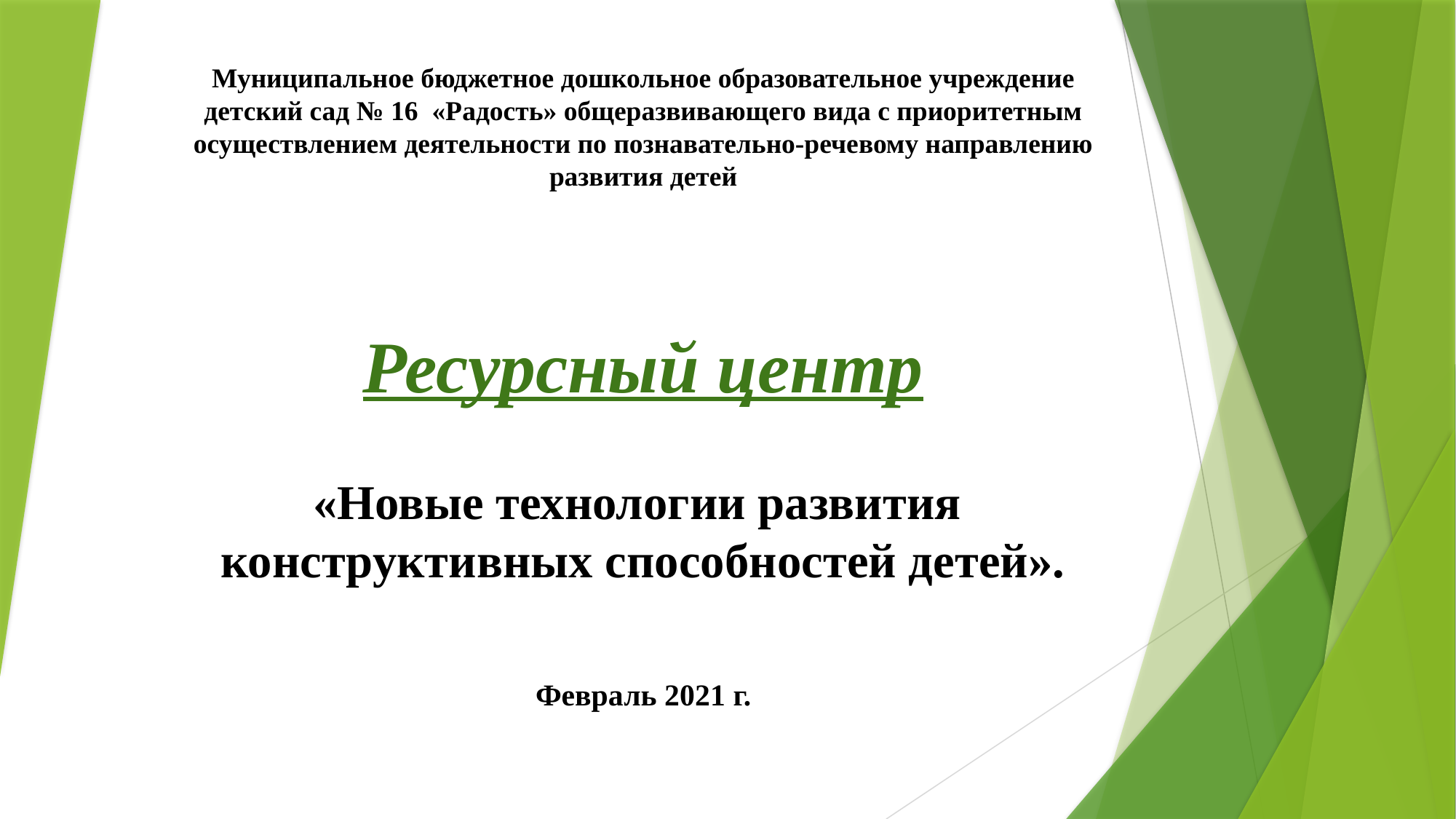

# Муниципальное бюджетное дошкольное образовательное учреждение детский сад № 16  «Радость» общеразвивающего вида с приоритетным осуществлением деятельности по познавательно-речевому направлению развития детей

Ресурсный центр

«Новые технологии развития  конструктивных способностей детей».

Февраль 2021 г.